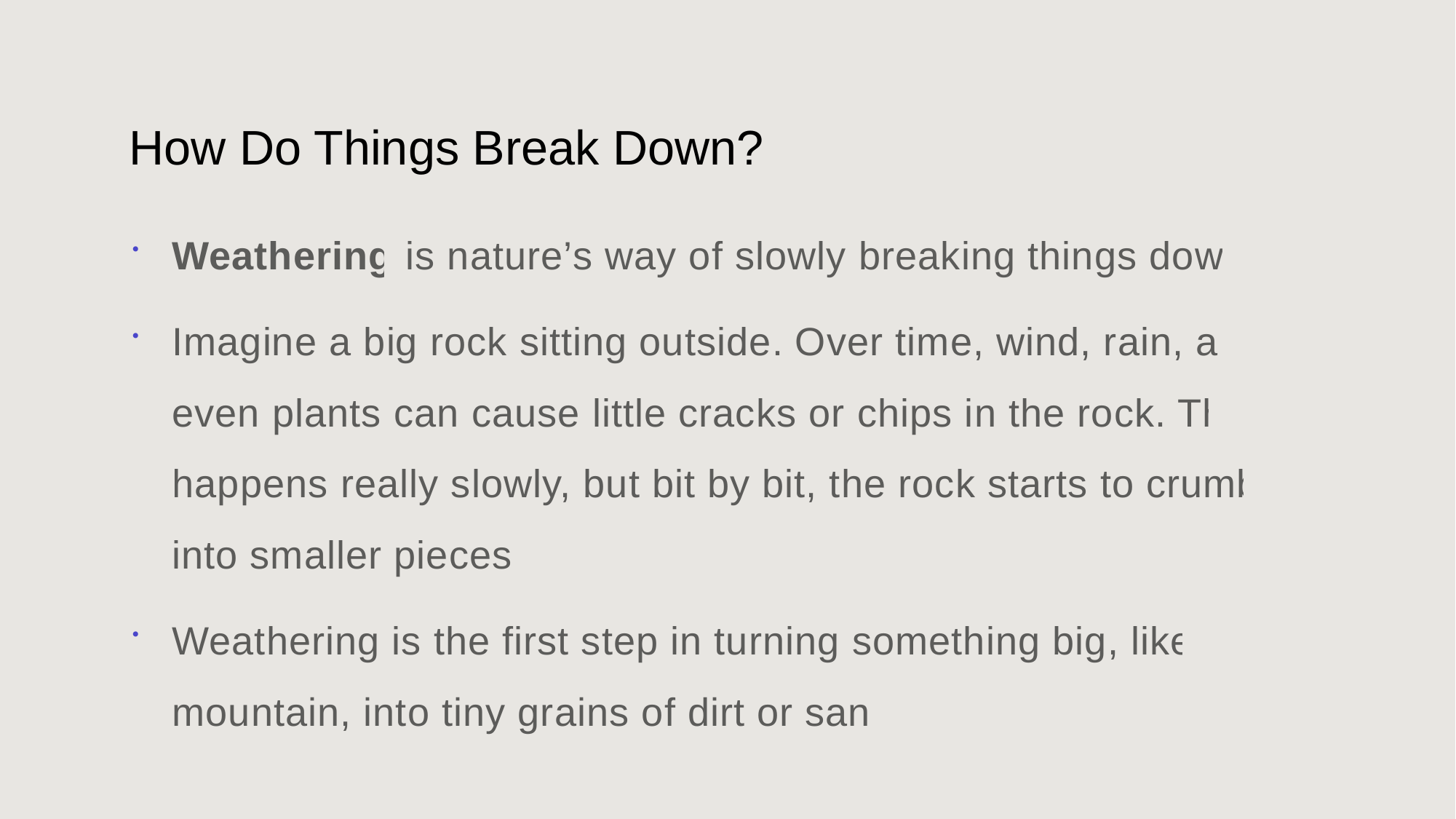

# How Do Things Break Down?
Weathering is nature’s way of slowly breaking things down.
Imagine a big rock sitting outside. Over time, wind, rain, and even plants can cause little cracks or chips in the rock. This happens really slowly, but bit by bit, the rock starts to crumble into smaller pieces.
Weathering is the first step in turning something big, like a mountain, into tiny grains of dirt or sand!